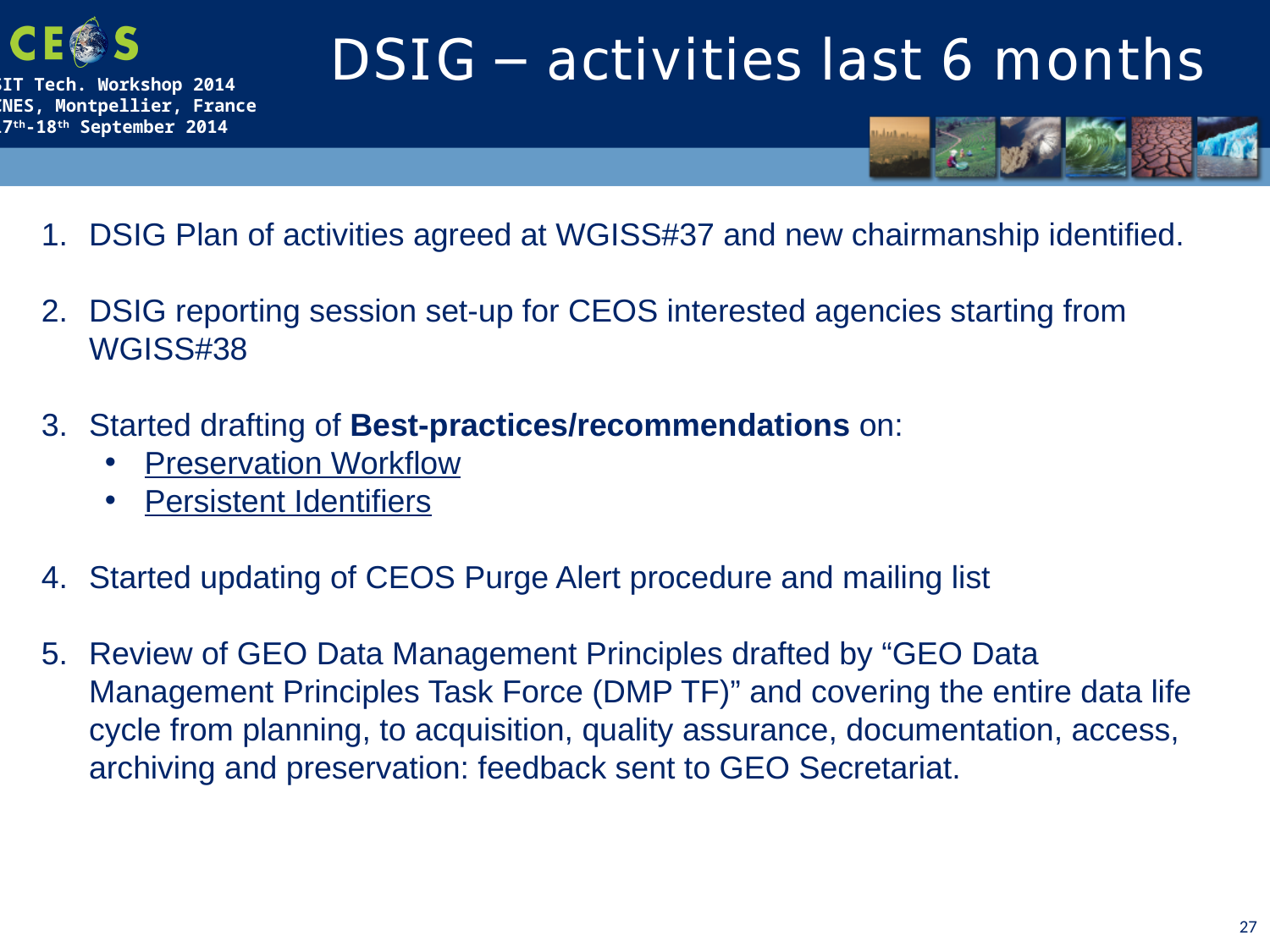

DSIG – activities last 6 months
DSIG Plan of activities agreed at WGISS#37 and new chairmanship identified.

DSIG reporting session set-up for CEOS interested agencies starting from WGISS#38

Started drafting of Best-practices/recommendations on:
Preservation Workflow
Persistent Identifiers

Started updating of CEOS Purge Alert procedure and mailing list

Review of GEO Data Management Principles drafted by “GEO Data Management Principles Task Force (DMP TF)” and covering the entire data life cycle from planning, to acquisition, quality assurance, documentation, access, archiving and preservation: feedback sent to GEO Secretariat.
27